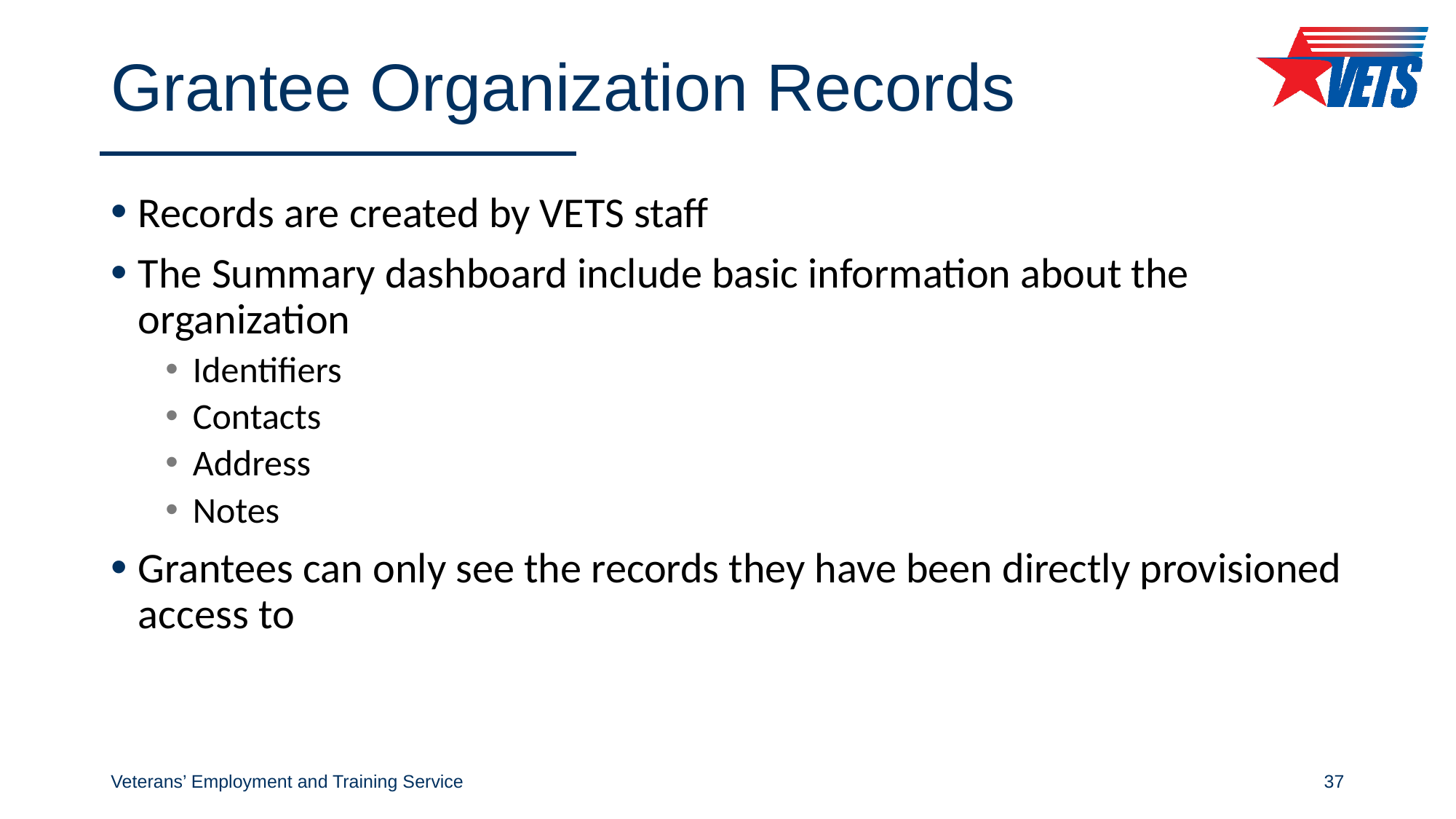

# Grantee Organization Records
Records are created by VETS staff
The Summary dashboard include basic information about the organization
Identifiers
Contacts
Address
Notes
Grantees can only see the records they have been directly provisioned access to

Veterans’ Employment and Training Service
37